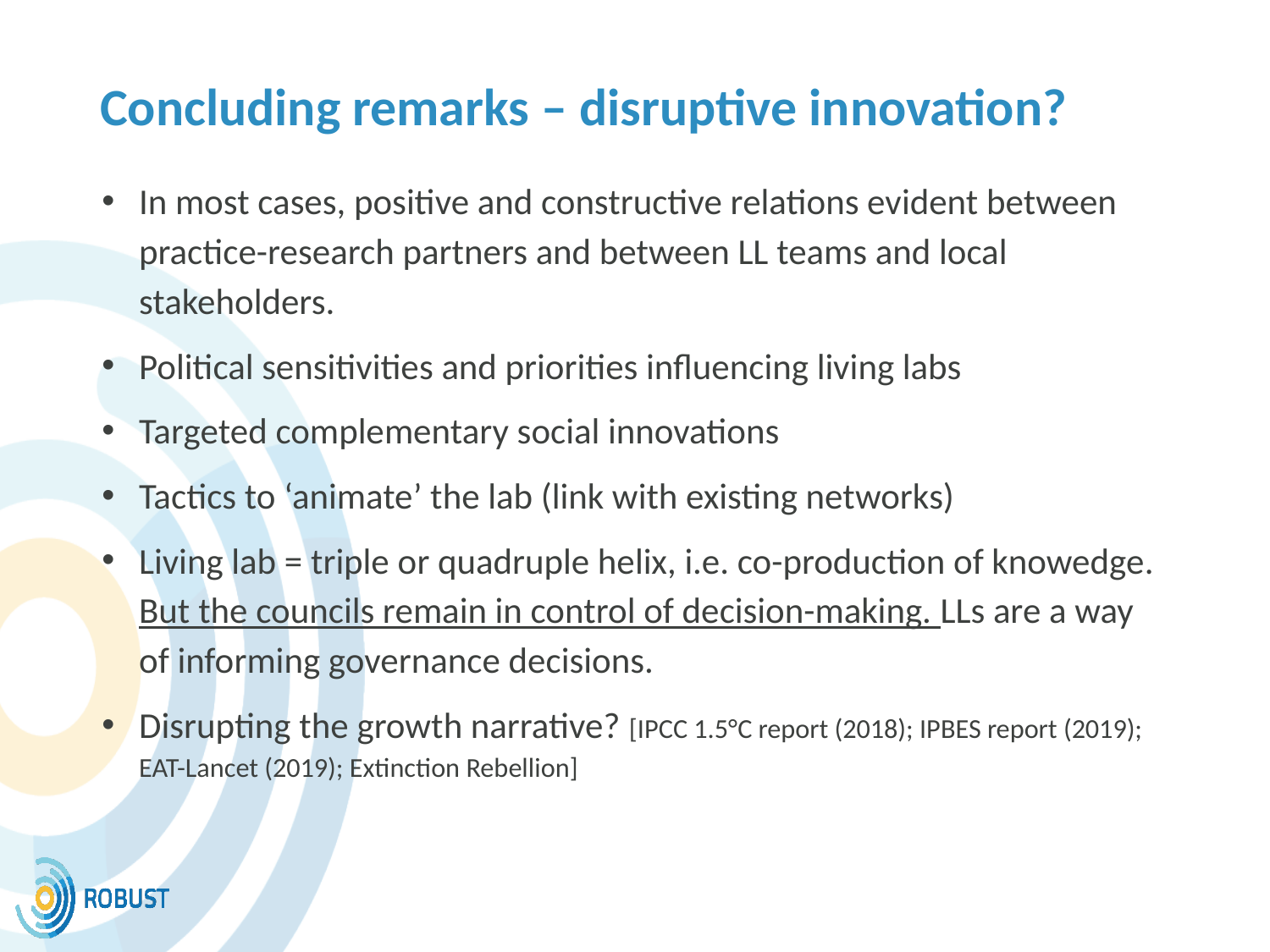

# Concluding remarks – disruptive innovation?
In most cases, positive and constructive relations evident between practice-research partners and between LL teams and local stakeholders.
Political sensitivities and priorities influencing living labs
Targeted complementary social innovations
Tactics to ‘animate’ the lab (link with existing networks)
Living lab = triple or quadruple helix, i.e. co-production of knowedge. But the councils remain in control of decision-making. LLs are a way of informing governance decisions.
Disrupting the growth narrative? [IPCC 1.5°C report (2018); IPBES report (2019); EAT-Lancet (2019); Extinction Rebellion]